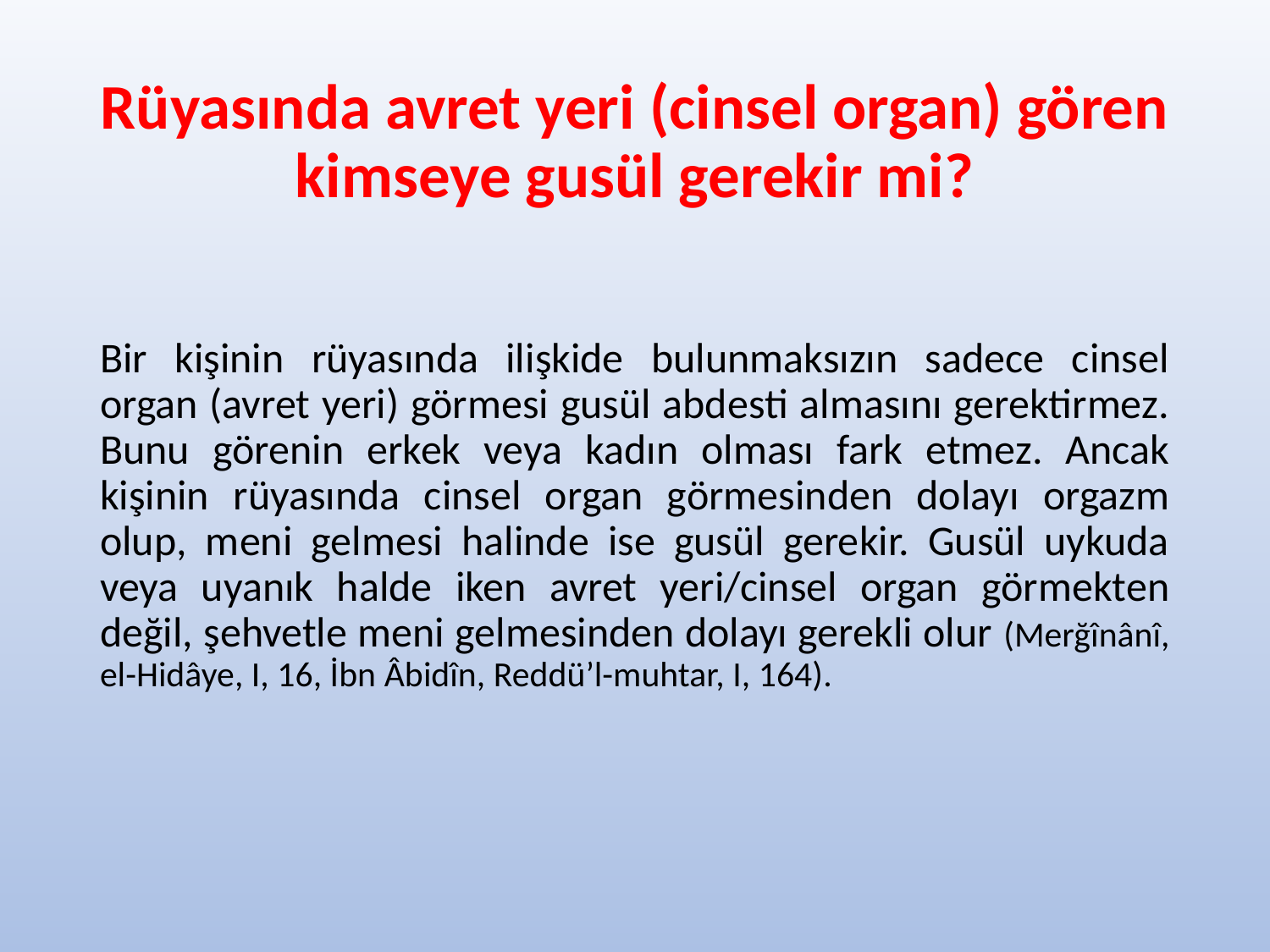

# Rüyasında avret yeri (cinsel organ) gören kimseye gusül gerekir mi?

Bir kişinin rüyasında ilişkide bulunmaksızın sadece cinsel organ (avret yeri) görmesi gusül abdesti almasını gerektirmez. Bunu görenin erkek veya kadın olması fark etmez. Ancak kişinin rüyasında cinsel organ görmesinden dolayı orgazm olup, meni gelmesi halinde ise gusül gerekir. Gusül uykuda veya uyanık halde iken avret yeri/cinsel organ görmekten değil, şehvetle meni gelmesinden dolayı gerekli olur (Merğînânî, el-Hidâye, I, 16, İbn Âbidîn, Reddü’l-muhtar, I, 164).